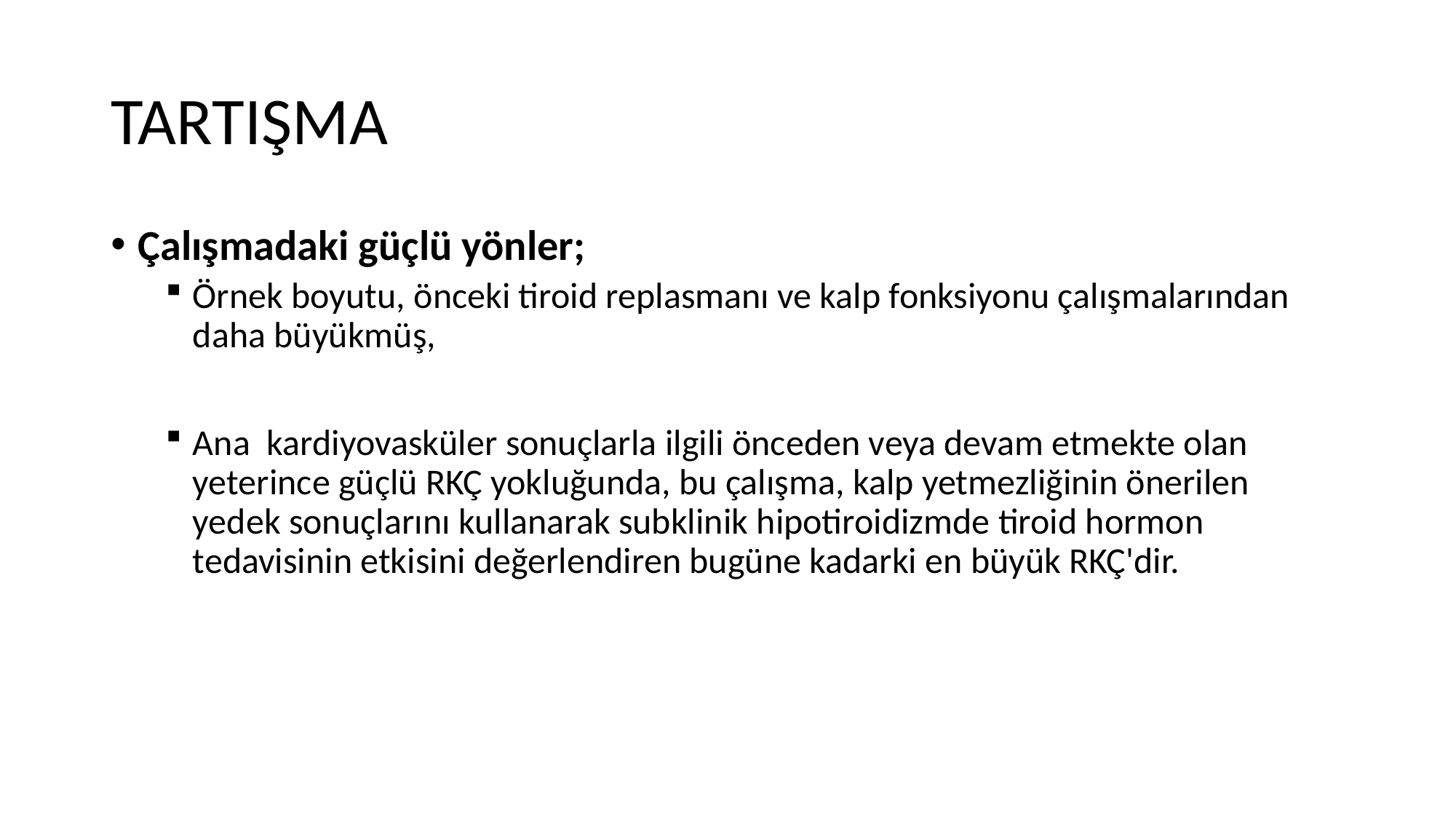

# TARTIŞMA
Çalışmadaki güçlü yönler;
Örnek boyutu, önceki tiroid replasmanı ve kalp fonksiyonu çalışmalarından daha büyükmüş,

Ana  kardiyovasküler sonuçlarla ilgili önceden veya devam etmekte olan yeterince güçlü RKÇ yokluğunda, bu çalışma, kalp yetmezliğinin önerilen yedek sonuçlarını kullanarak subklinik hipotiroidizmde tiroid hormon tedavisinin etkisini değerlendiren bugüne kadarki en büyük RKÇ'dir.